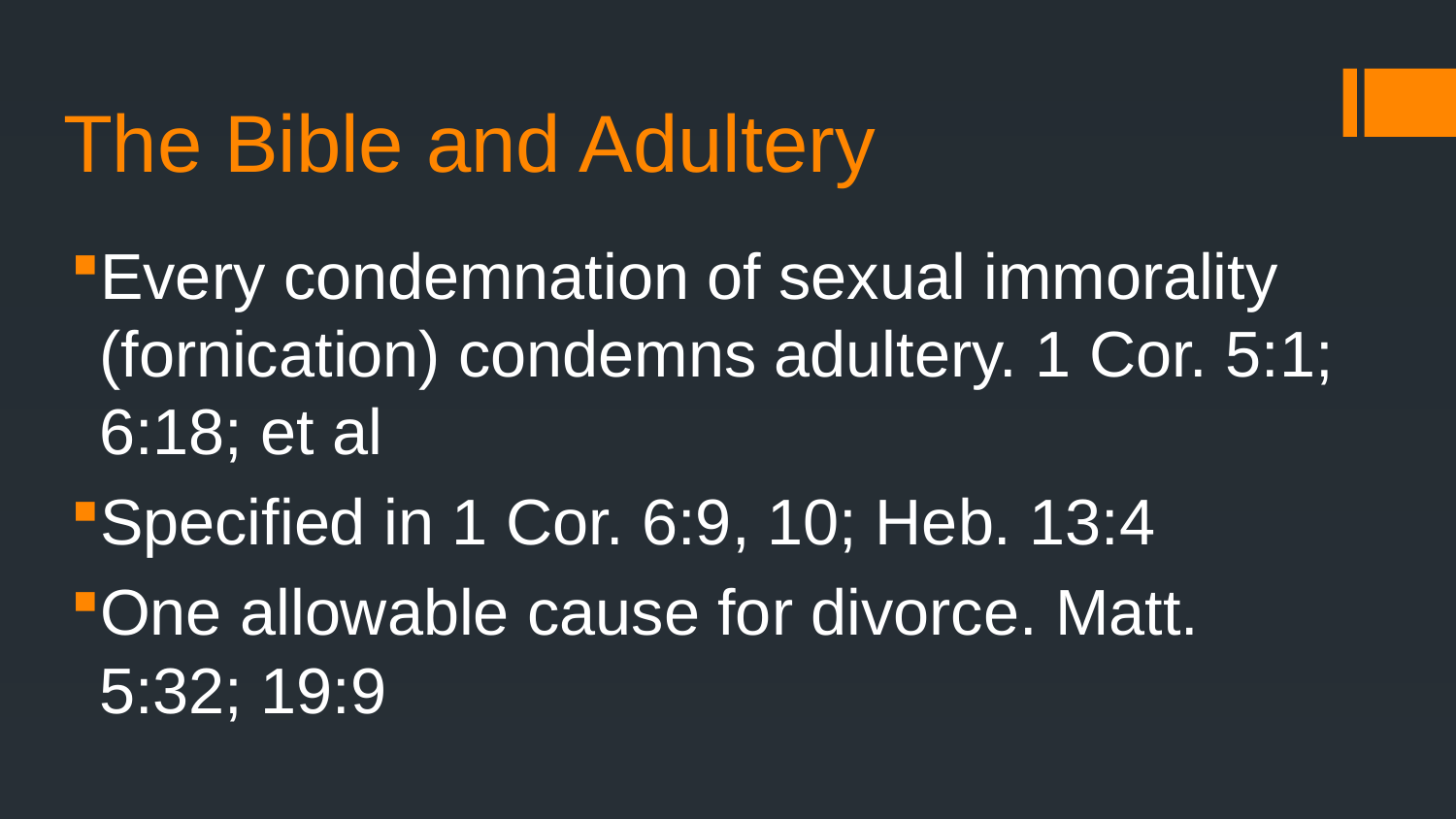

# The Bible and Adultery
Every condemnation of sexual immorality (fornication) condemns adultery. 1 Cor. 5:1; 6:18; et al
Specified in 1 Cor. 6:9, 10; Heb. 13:4
One allowable cause for divorce. Matt. 5:32; 19:9